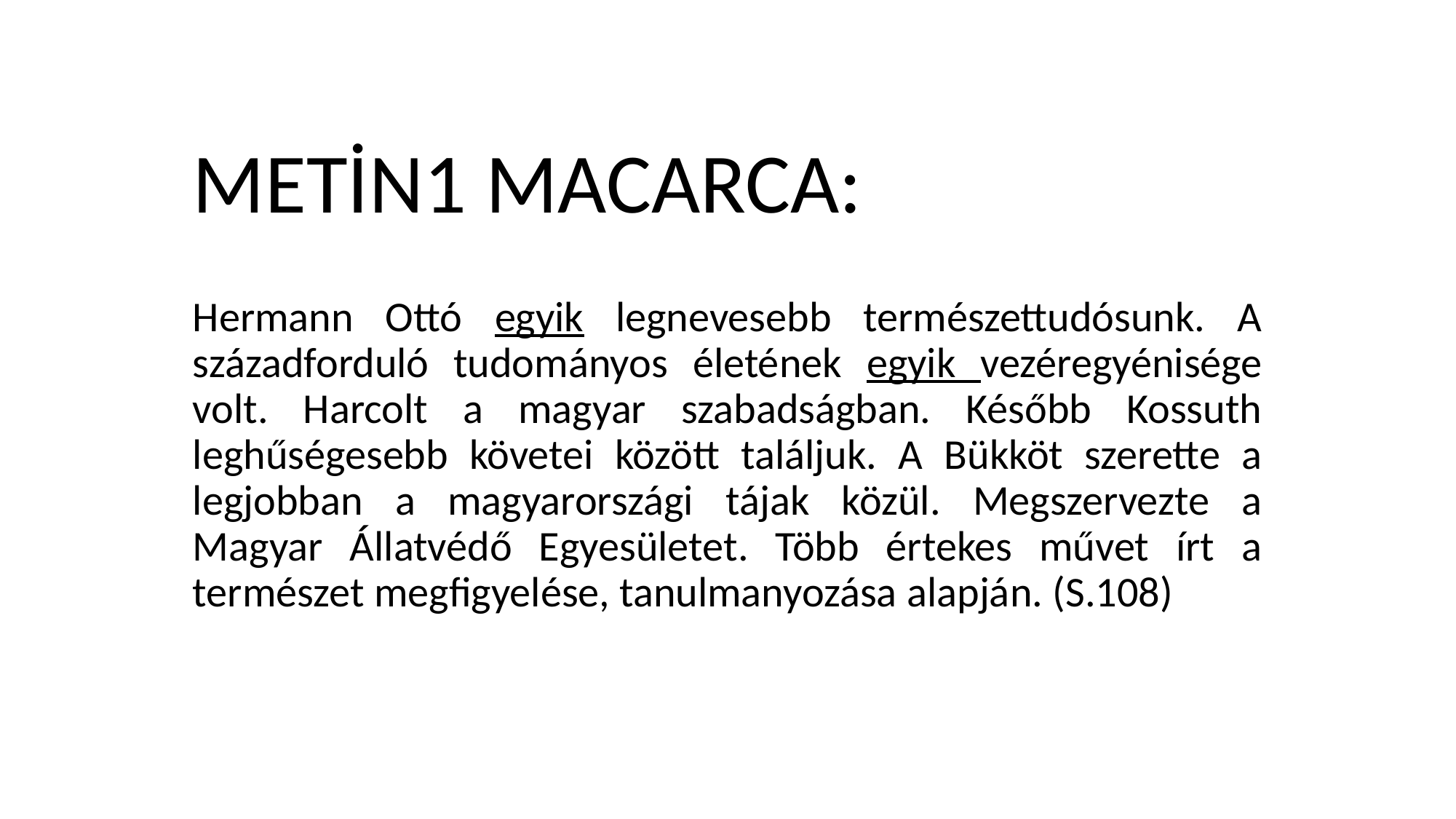

# METİN1 MACARCA:
Hermann Ottó egyik legnevesebb természettudósunk. A századforduló tudományos életének egyik vezéregyénisége volt. Harcolt a magyar szabadságban. Később Kossuth leghűségesebb követei között találjuk. A Bükköt szerette a legjobban a magyarországi tájak közül. Megszervezte a Magyar Állatvédő Egyesületet. Több értekes művet írt a természet megfigyelése, tanulmanyozása alapján. (S.108)